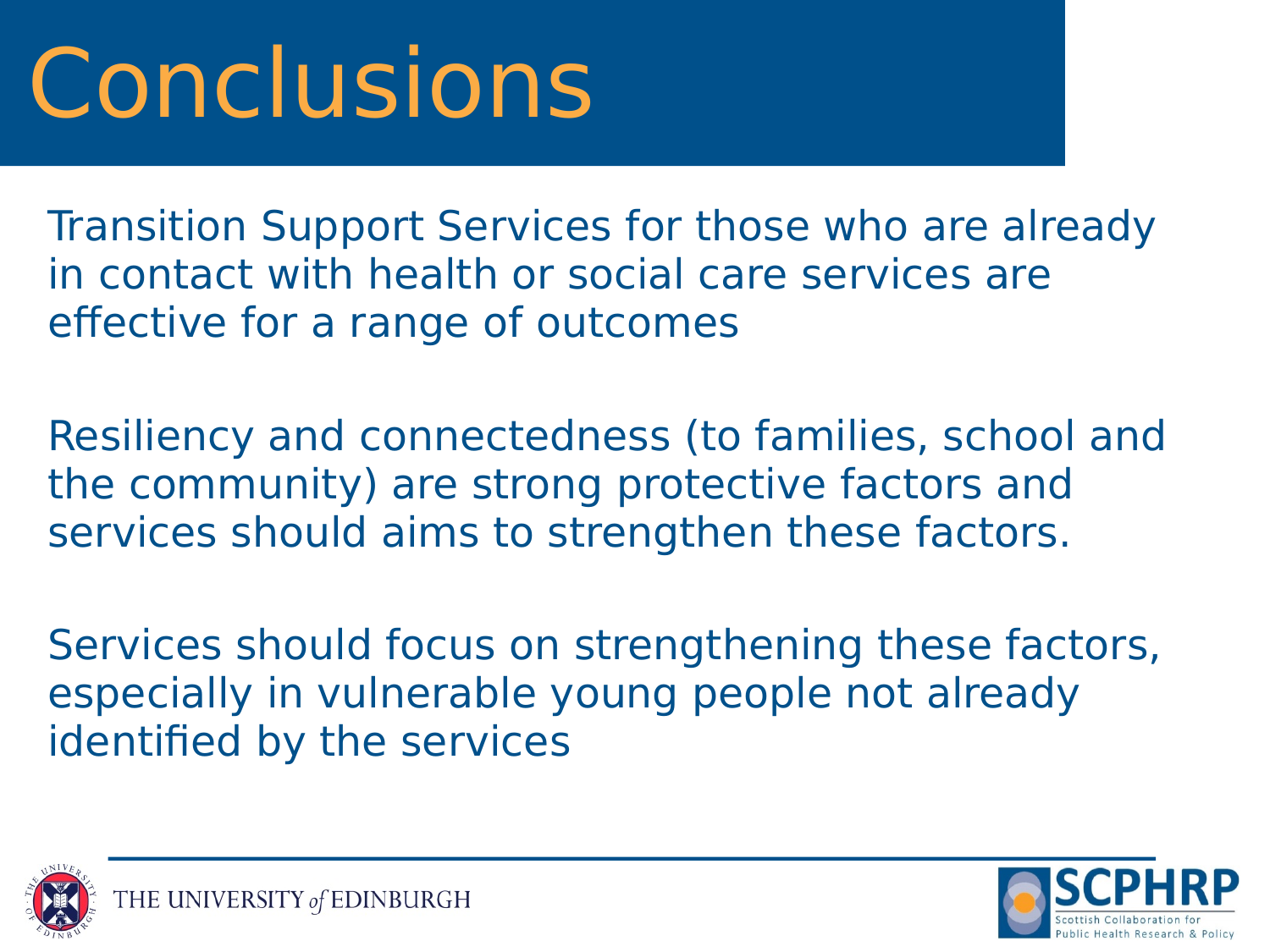

# Conclusions
Transition Support Services for those who are already in contact with health or social care services are effective for a range of outcomes

Resiliency and connectedness (to families, school and the community) are strong protective factors and services should aims to strengthen these factors.

Services should focus on strengthening these factors, especially in vulnerable young people not already identified by the services